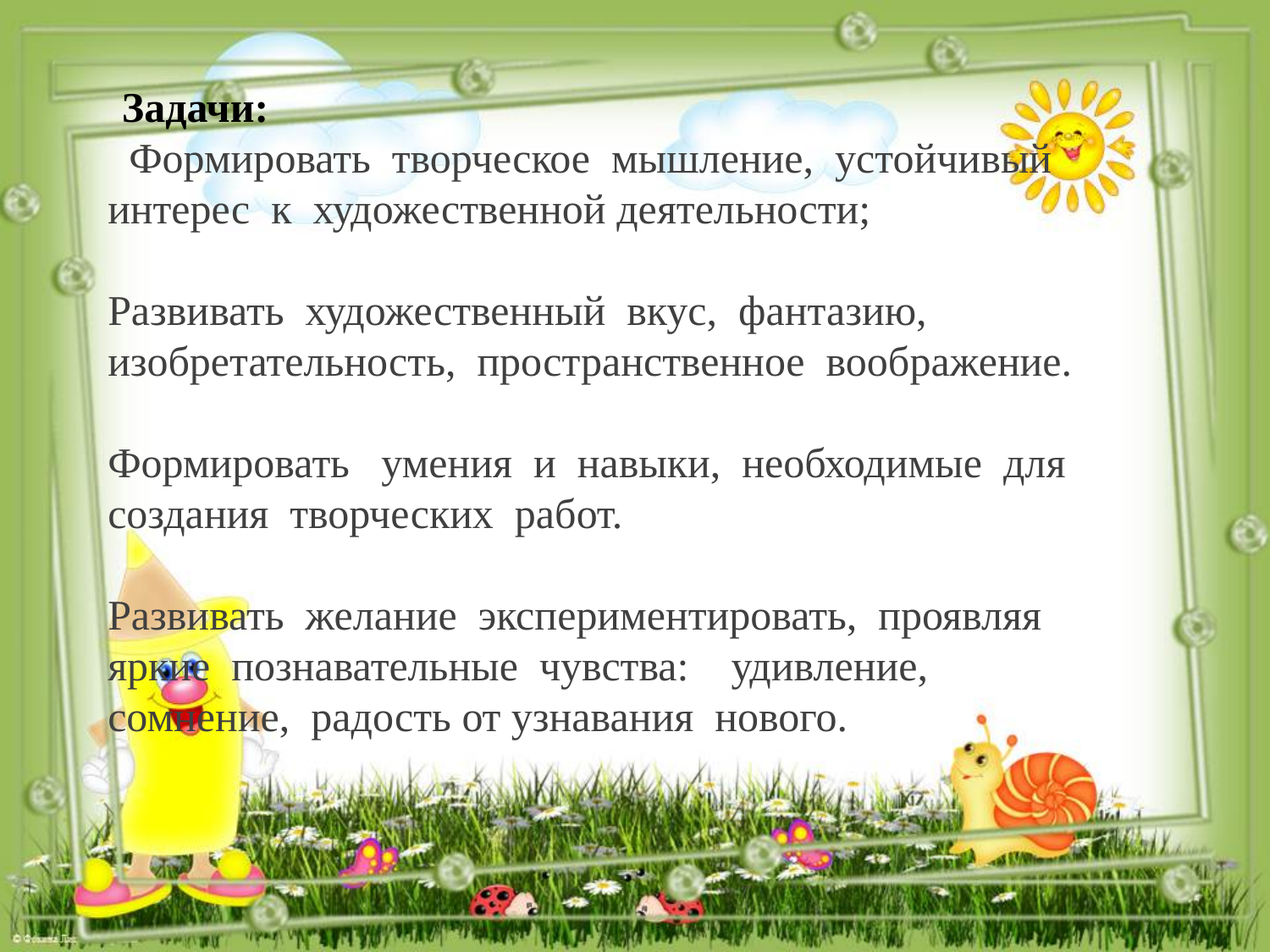

Задачи:
  Формировать  творческое  мышление,  устойчивый  интерес  к  художественной деятельности;

  Задачи:
  Формировать  творческое  мышление,  устойчивый  интерес  к  художественной деятельности;

Развивать  художественный  вкус,  фантазию,  изобретательность,  пространственное  воображение.

Формировать   умения  и  навыки,  необходимые  для  создания  творческих  работ.

Развивать  желание  экспериментировать,  проявляя  яркие  познавательные  чувства:    удивление, сомнение,  радость от узнавания  нового.